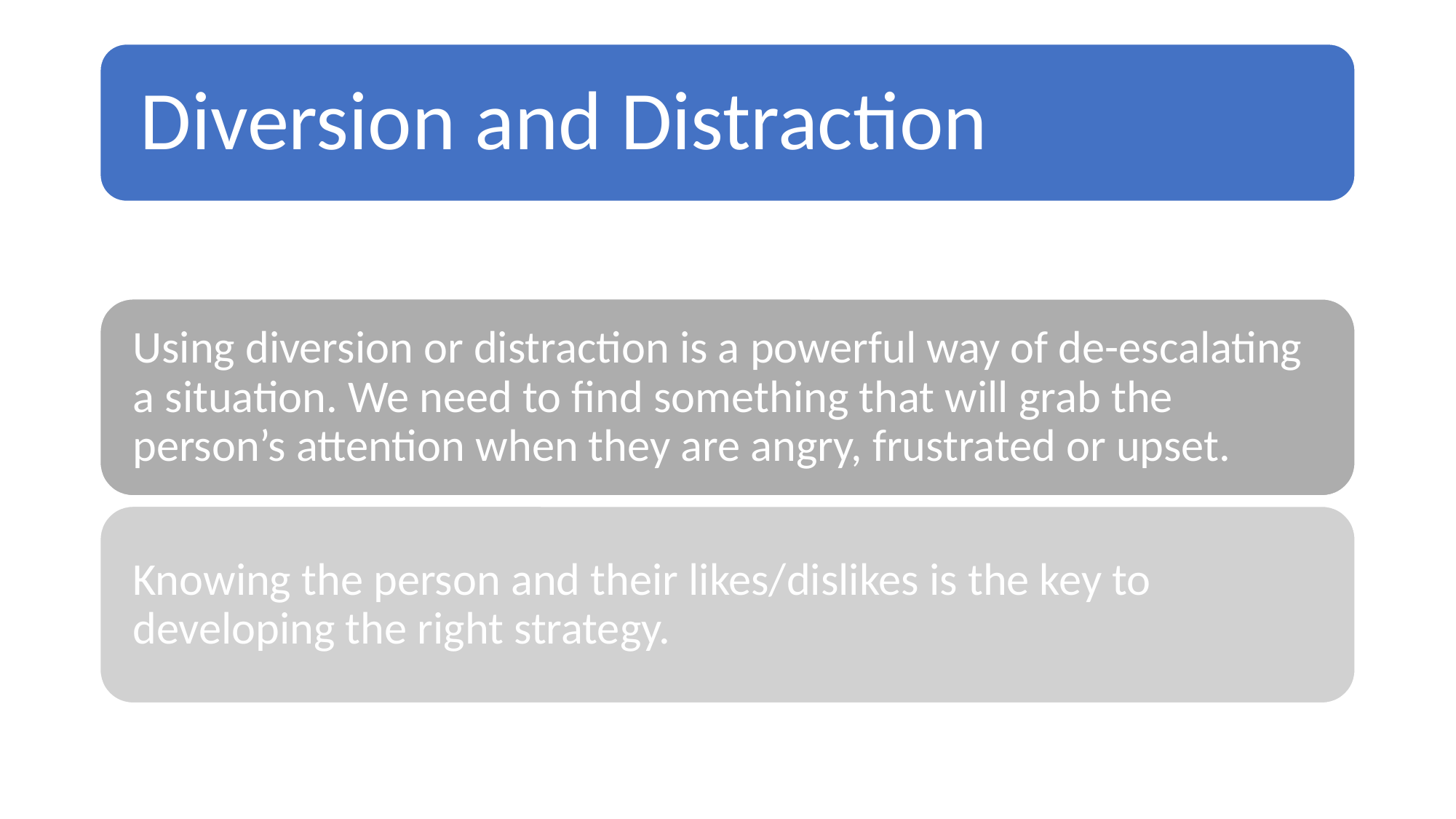

Diversion and Distraction
Using diversion or distraction is a powerful way of de-escalating a situation. We need to find something that will grab the person’s attention when they are angry, frustrated or upset.
Knowing the person and their likes/dislikes is the key to developing the right strategy.